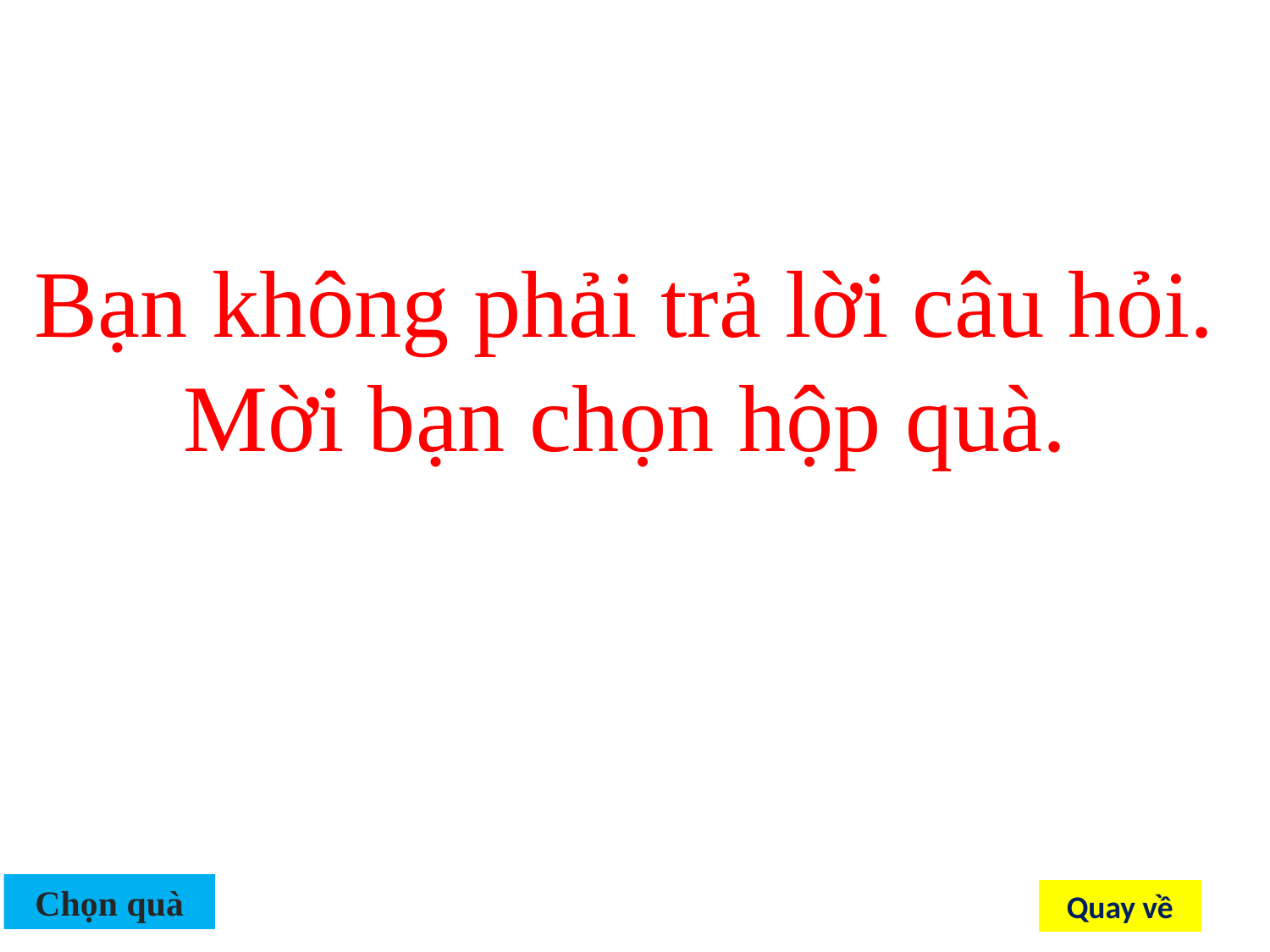

Bạn không phải trả lời câu hỏi.
Mời bạn chọn hộp quà.
Chọn quà
Quay về